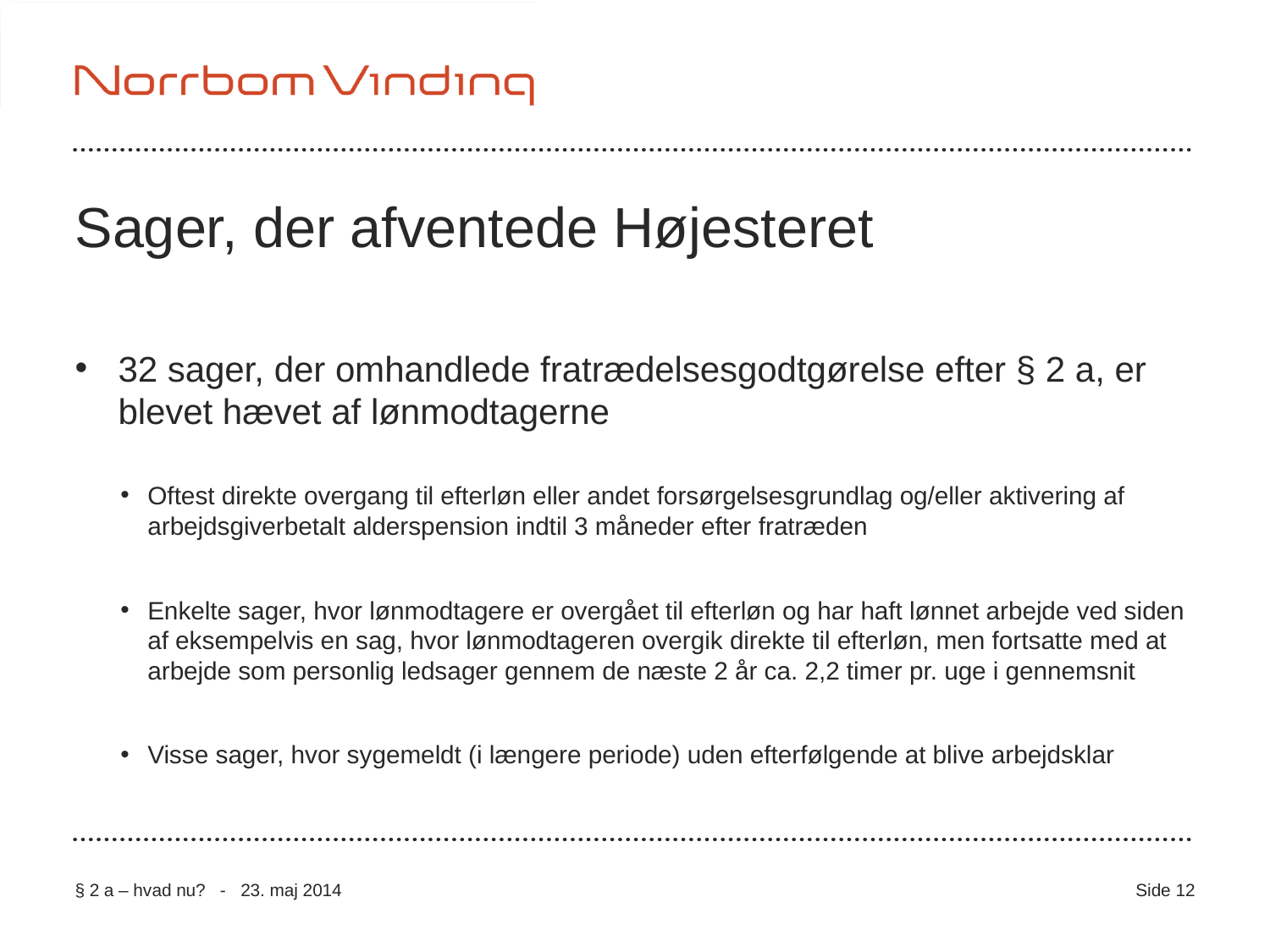

# Sager, der afventede Højesteret
32 sager, der omhandlede fratrædelsesgodtgørelse efter § 2 a, er blevet hævet af lønmodtagerne

Oftest direkte overgang til efterløn eller andet forsørgelsesgrundlag og/eller aktivering af arbejdsgiverbetalt alderspension indtil 3 måneder efter fratræden

Enkelte sager, hvor lønmodtagere er overgået til efterløn og har haft lønnet arbejde ved siden af eksempelvis en sag, hvor lønmodtageren overgik direkte til efterløn, men fortsatte med at arbejde som personlig ledsager gennem de næste 2 år ca. 2,2 timer pr. uge i gennemsnit

Visse sager, hvor sygemeldt (i længere periode) uden efterfølgende at blive arbejdsklar

§ 2 a – hvad nu?   -   23. maj 2014
Side 12